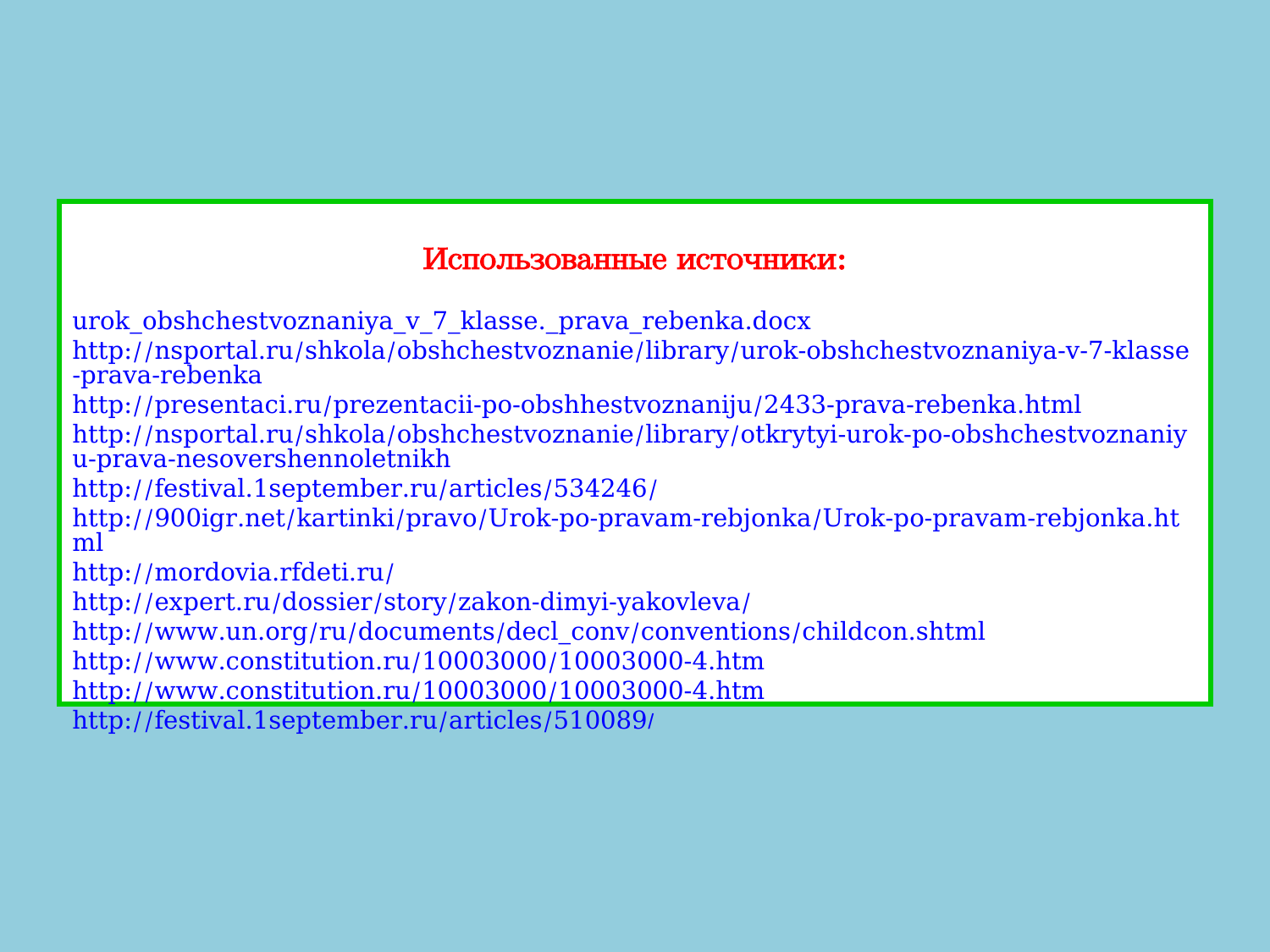

Использованные источники:

urok_obshchestvoznaniya_v_7_klasse._prava_rebenka.docx
http://nsportal.ru/shkola/obshchestvoznanie/library/urok-obshchestvoznaniya-v-7-klasse-prava-rebenka
http://presentaci.ru/prezentacii-po-obshhestvoznaniju/2433-prava-rebenka.html
http://nsportal.ru/shkola/obshchestvoznanie/library/otkrytyi-urok-po-obshchestvoznaniyu-prava-nesovershennoletnikh
http://festival.1september.ru/articles/534246/
http://900igr.net/kartinki/pravo/Urok-po-pravam-rebjonka/Urok-po-pravam-rebjonka.html
http://mordovia.rfdeti.ru/
http://expert.ru/dossier/story/zakon-dimyi-yakovleva/
http://www.un.org/ru/documents/decl_conv/conventions/childcon.shtml
http://www.constitution.ru/10003000/10003000-4.htm
http://www.constitution.ru/10003000/10003000-4.htm
http://festival.1september.ru/articles/510089/